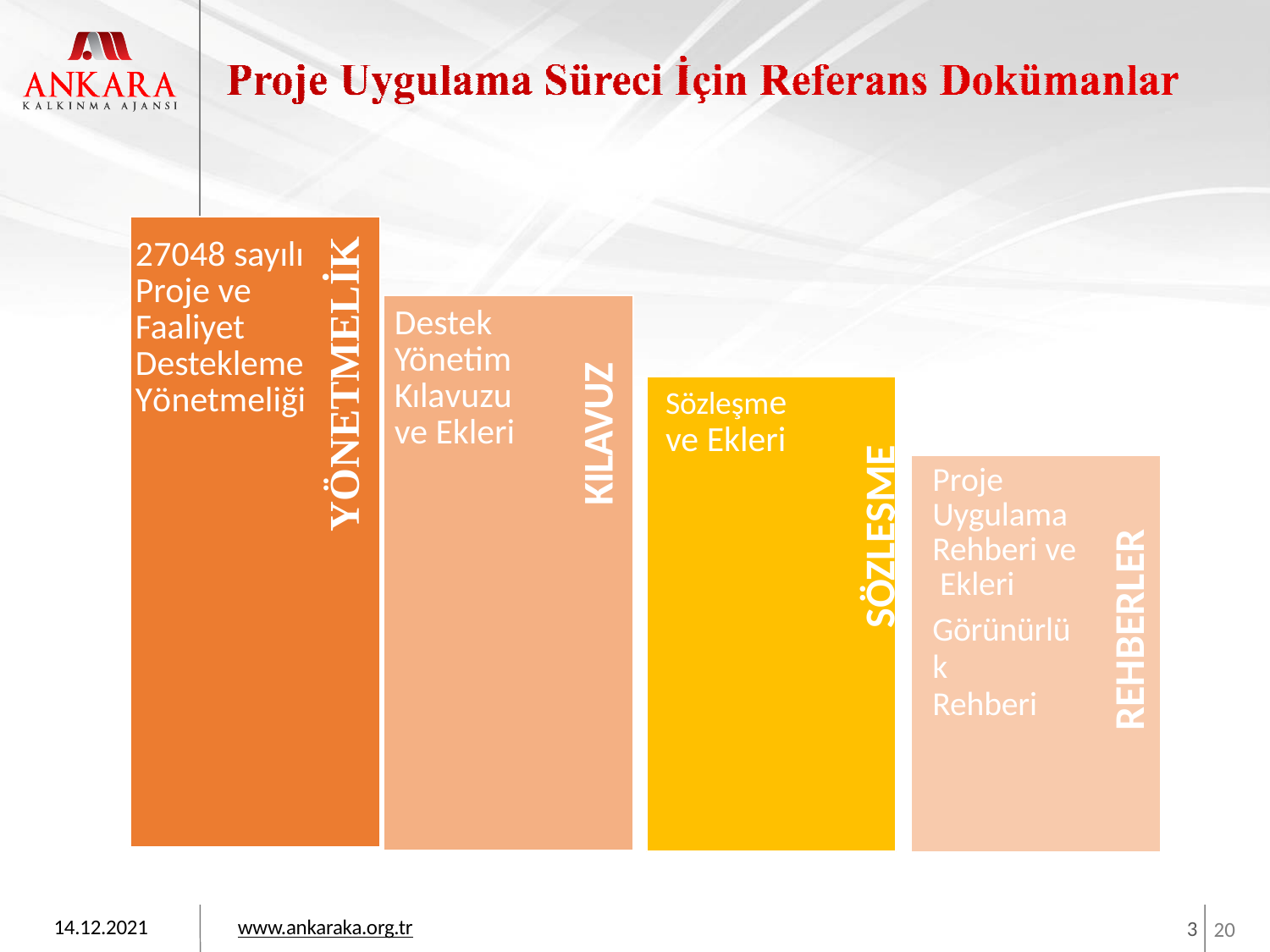

27048 sayılı  Proje ve  Faaliyet  Destekleme  Yönetmeliği
YÖNETMELİK
Destek  Yönetim  Kılavuzu  ve Ekleri
KILAVUZ

Sözleşme  ve Ekleri
SÖZLEŞME

Proje  Uygulama  Rehberi ve  Ekleri
Görünürlük
Rehberi
REHBERLER

14.12.2021
www.ankaraka.org.tr
3
20